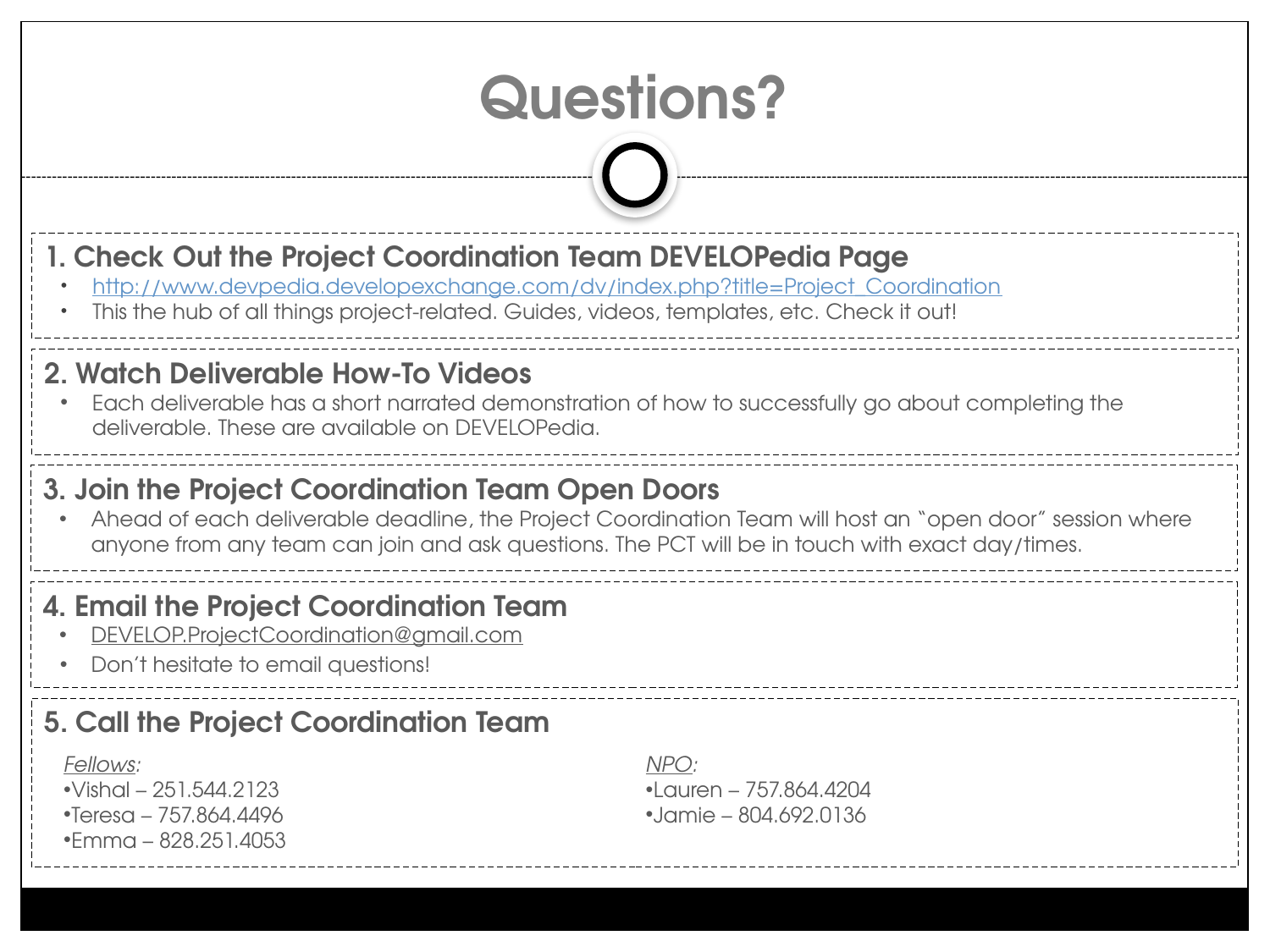

Questions?
1. Check Out the Project Coordination Team DEVELOPedia Page
http://www.devpedia.developexchange.com/dv/index.php?title=Project_Coordination
This the hub of all things project-related. Guides, videos, templates, etc. Check it out!
2. Watch Deliverable How-To Videos
Each deliverable has a short narrated demonstration of how to successfully go about completing the deliverable. These are available on DEVELOPedia.
3. Join the Project Coordination Team Open Doors
Ahead of each deliverable deadline, the Project Coordination Team will host an “open door” session where anyone from any team can join and ask questions. The PCT will be in touch with exact day/times.
4. Email the Project Coordination Team
DEVELOP.ProjectCoordination@gmail.com
Don’t hesitate to email questions!
5. Call the Project Coordination Team

Fellows:
Vishal – 251.544.2123
Teresa – 757.864.4496
Emma – 828.251.4053
NPO:
Lauren – 757.864.4204
Jamie – 804.692.0136